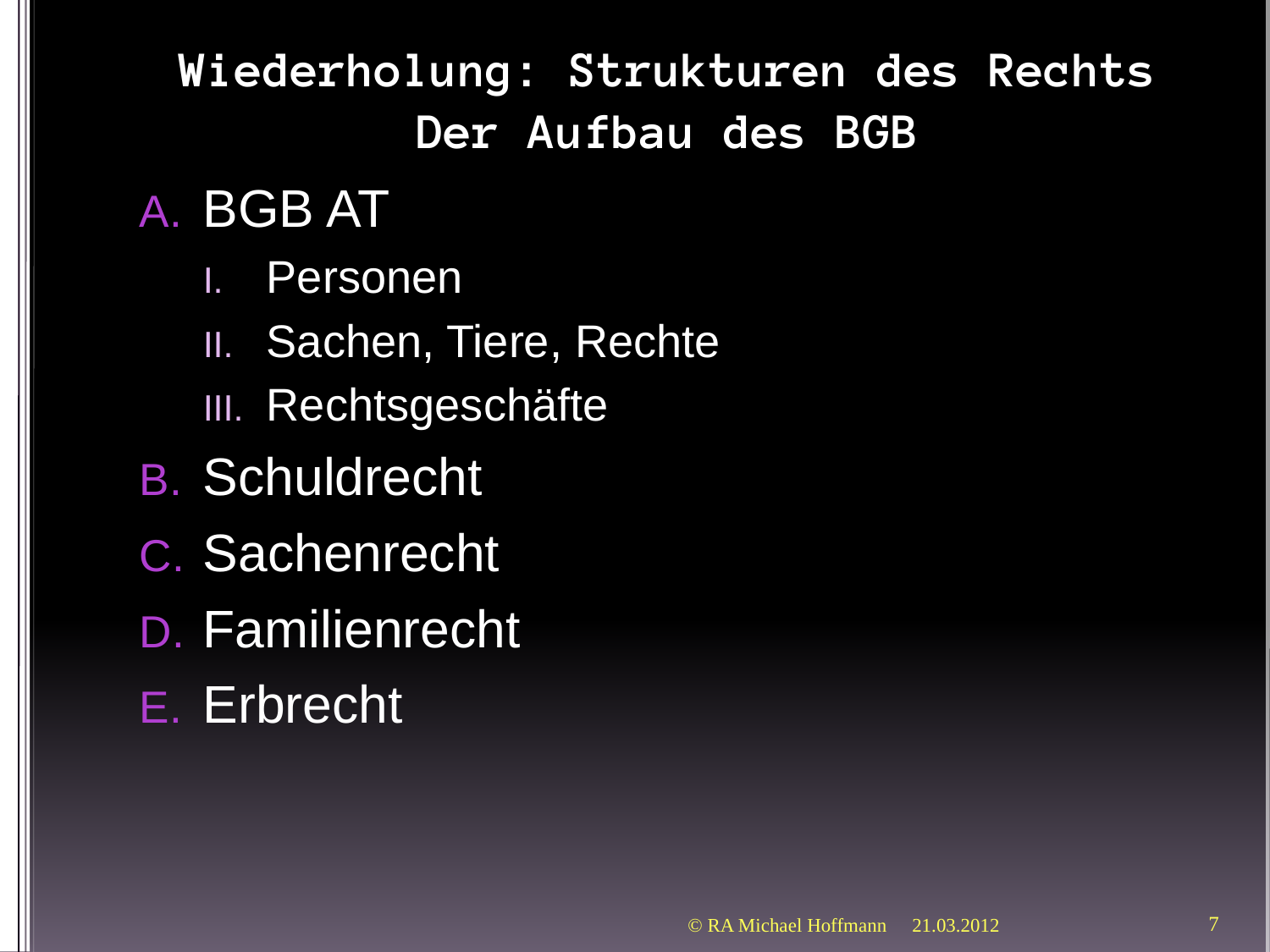

# Wiederholung: Strukturen des Rechts Der Aufbau des BGB
BGB AT
Personen
Sachen, Tiere, Rechte
Rechtsgeschäfte
Schuldrecht
Sachenrecht
Familienrecht
Erbrecht
© RA Michael Hoffmann
21.03.2012
7